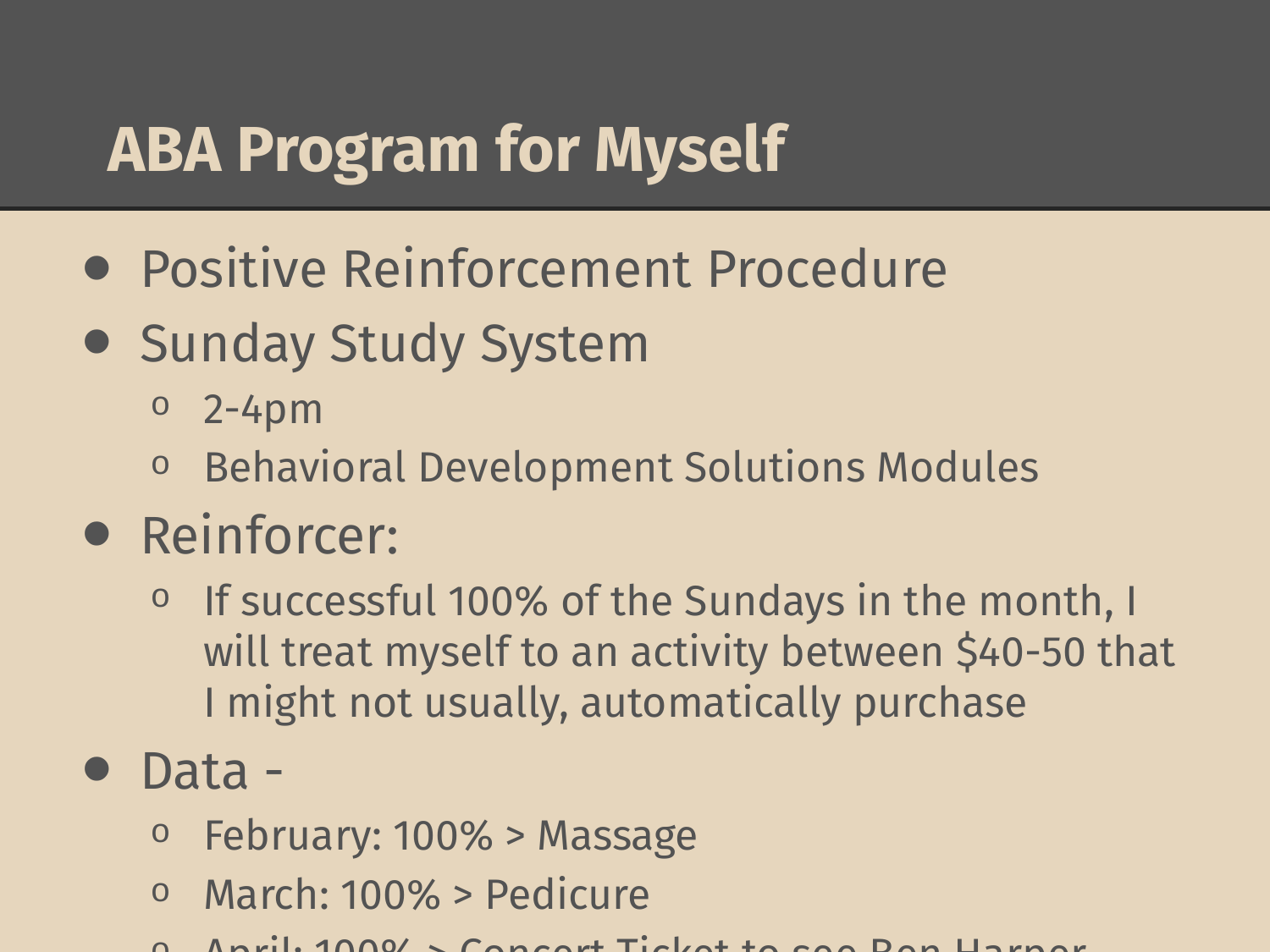

# ABA Program for Myself
Positive Reinforcement Procedure
Sunday Study System
2-4pm
Behavioral Development Solutions Modules
Reinforcer:
If successful 100% of the Sundays in the month, I will treat myself to an activity between $40-50 that I might not usually, automatically purchase
Data -
February: 100% > Massage
March: 100% > Pedicure
April: 100% > Concert Ticket to see Ben Harper